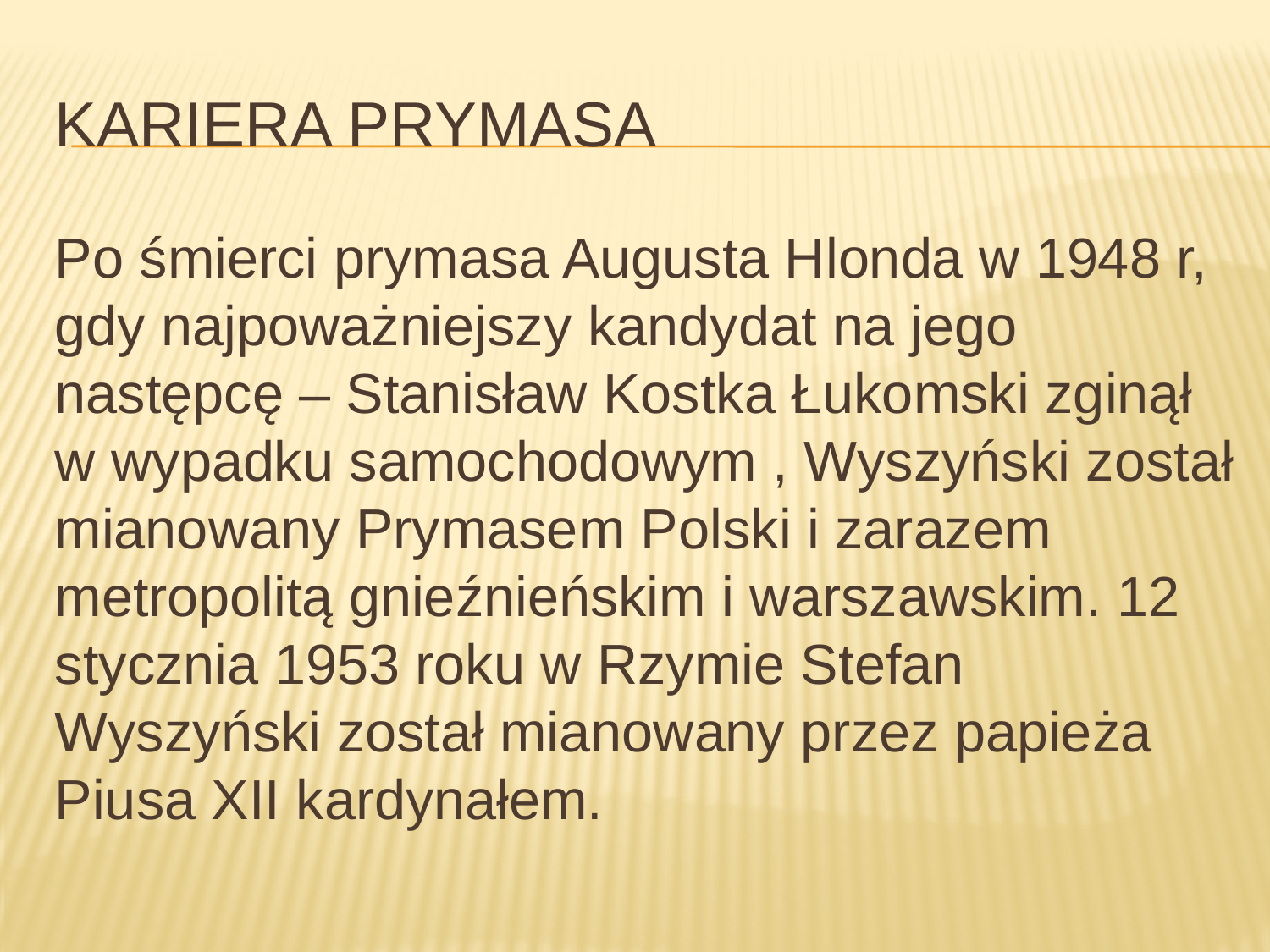

# Kariera Prymasa
Po śmierci prymasa Augusta Hlonda w 1948 r, gdy najpoważniejszy kandydat na jego następcę – Stanisław Kostka Łukomski zginął w wypadku samochodowym , Wyszyński został mianowany Prymasem Polski i zarazem metropolitą gnieźnieńskim i warszawskim. 12 stycznia 1953 roku w Rzymie Stefan Wyszyński został mianowany przez papieża Piusa XII kardynałem.